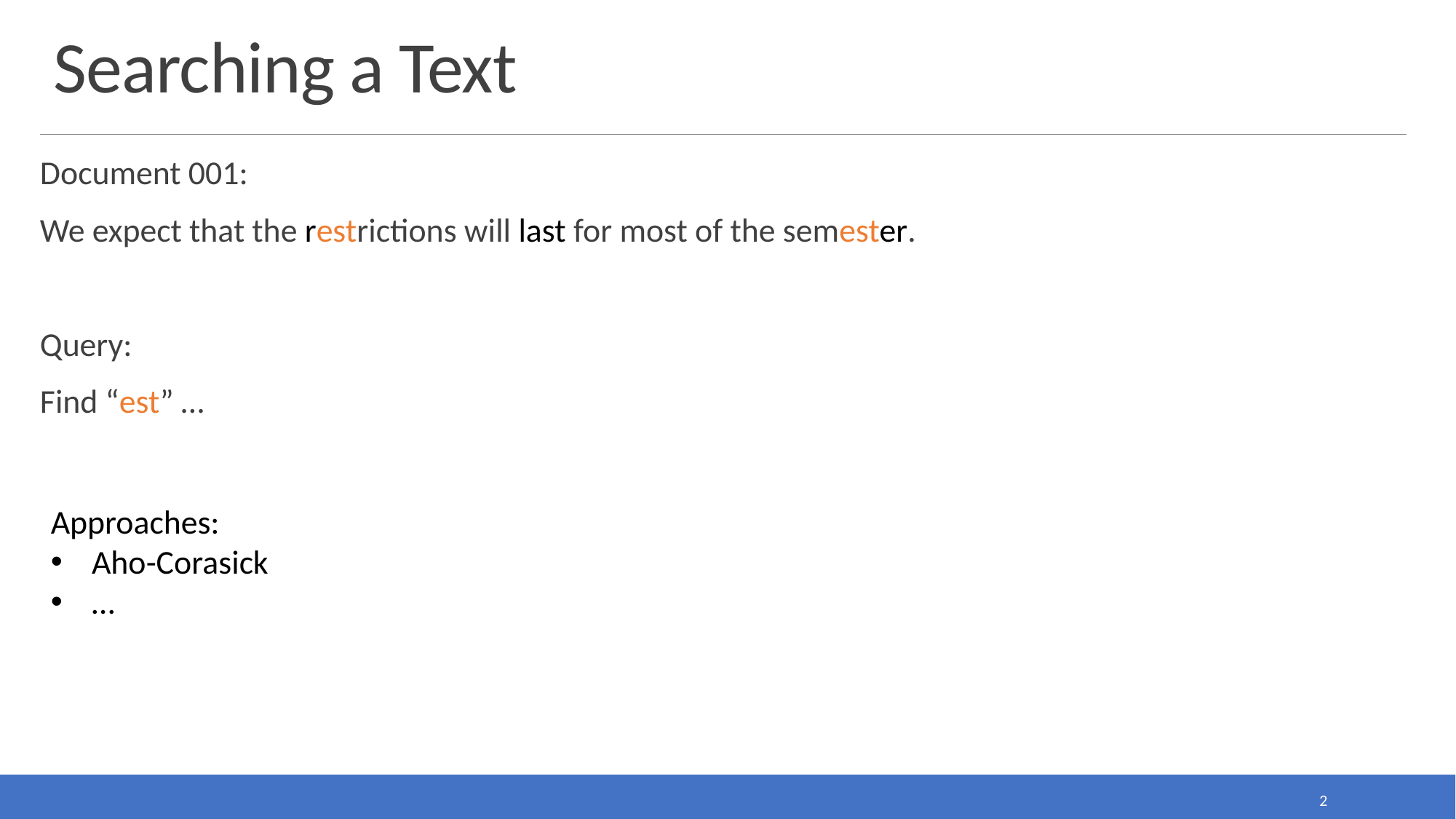

# Searching a Text
Document 001:
We expect that the restrictions will last for most of the semester.

Query:
Find “est” …
Approaches:
Aho-Corasick
…
2